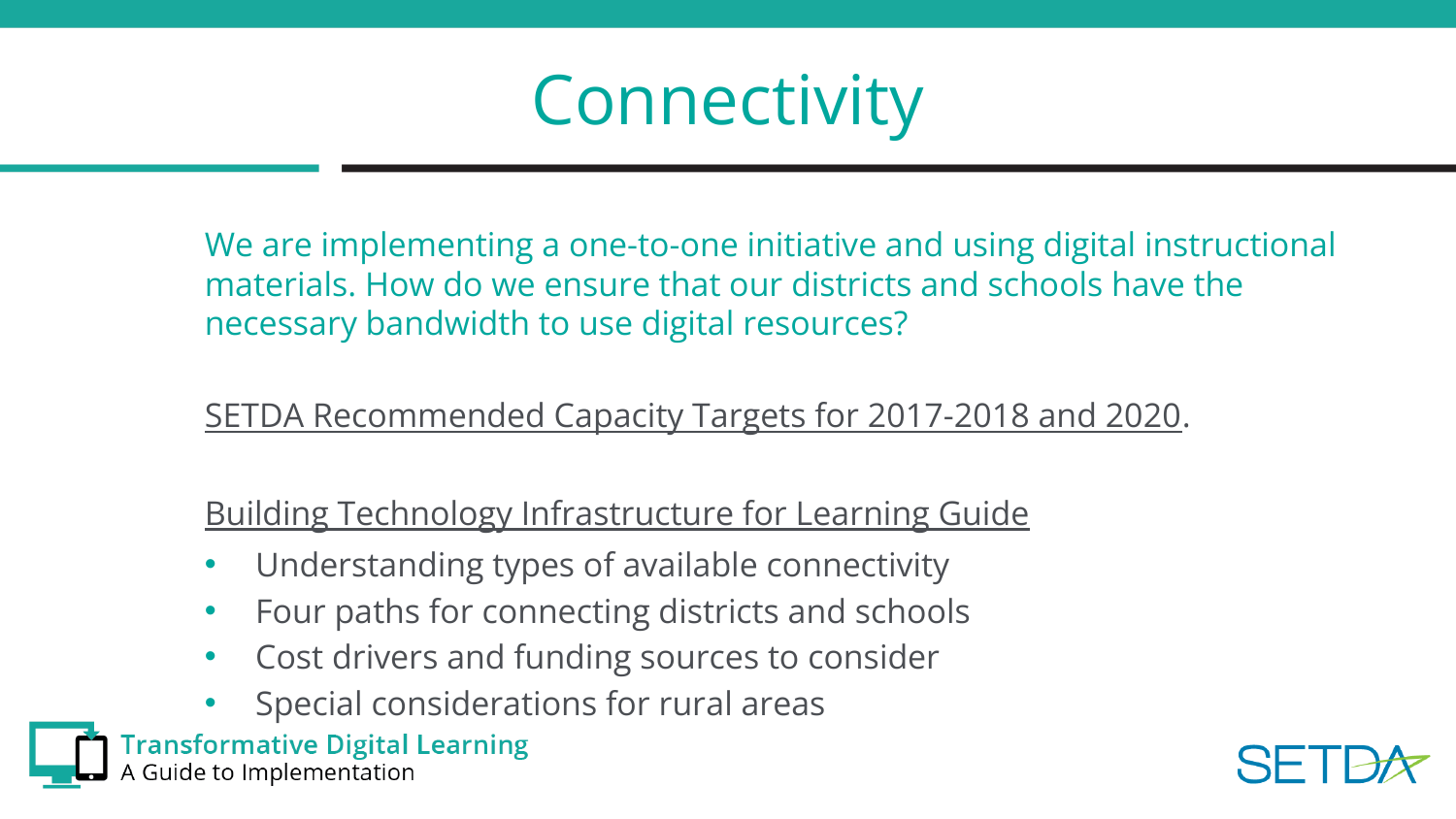

# Connectivity
We are implementing a one-to-one initiative and using digital instructional materials. How do we ensure that our districts and schools have the necessary bandwidth to use digital resources?

SETDA Recommended Capacity Targets for 2017-2018 and 2020.

Building Technology Infrastructure for Learning Guide
Understanding types of available connectivity
Four paths for connecting districts and schools
Cost drivers and funding sources to consider
Special considerations for rural areas